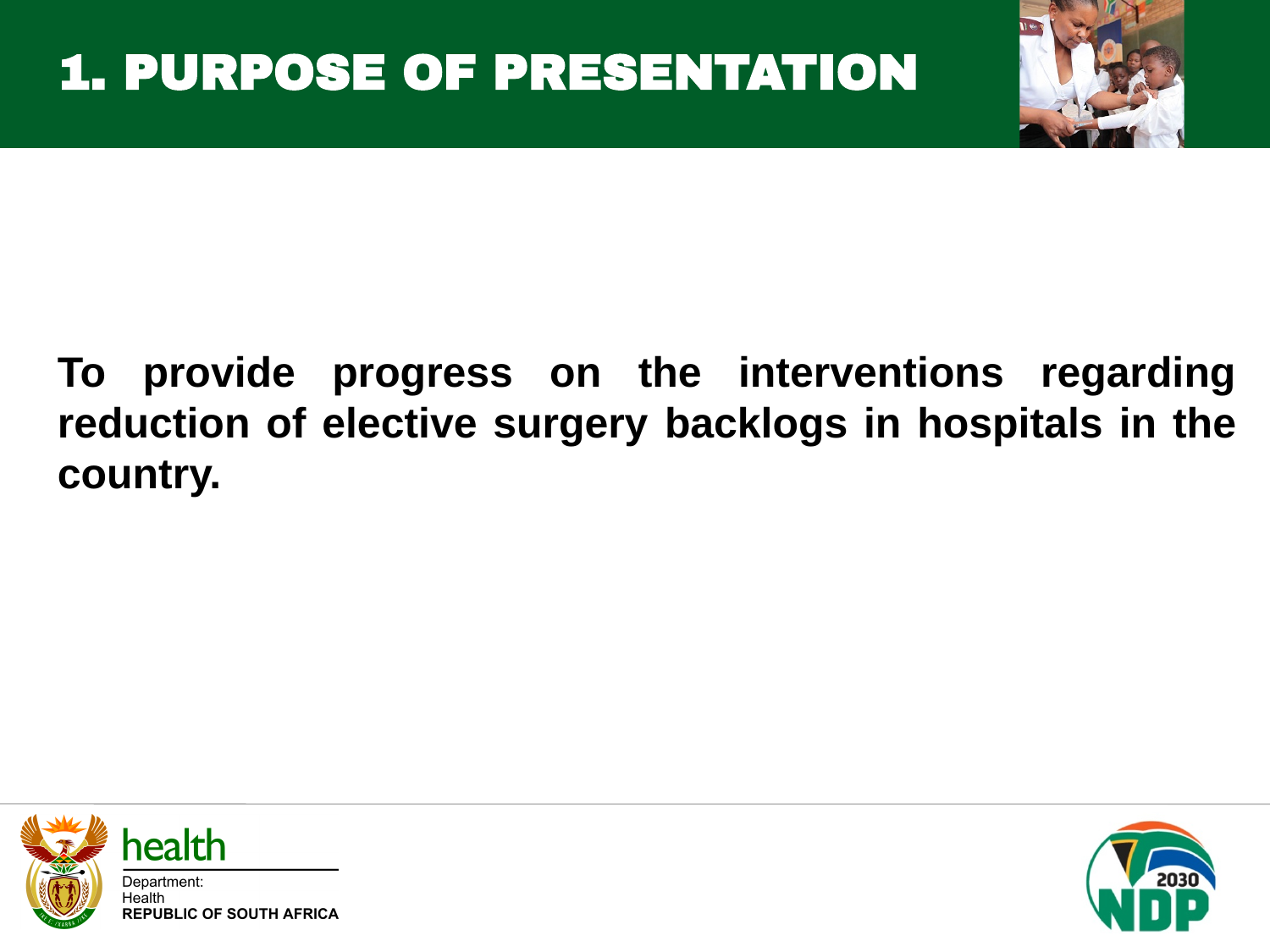

# 1. PURPOSE OF PRESENTATION
To provide progress on the interventions regarding reduction of elective surgery backlogs in hospitals in the country.